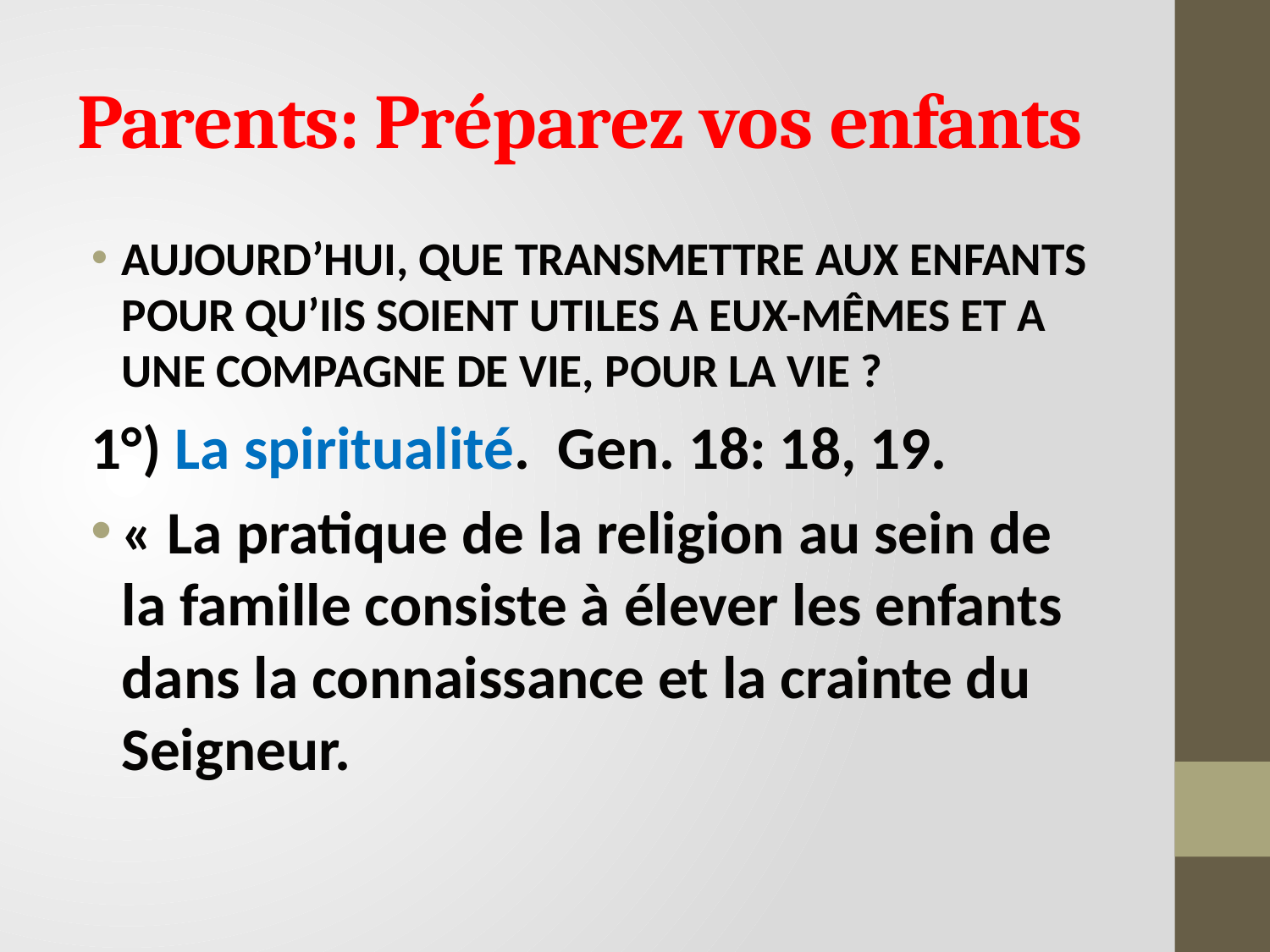

# Parents: Préparez vos enfants
AUJOURD’HUI, QUE TRANSMETTRE AUX ENFANTS POUR QU’IlS SOIENT UTILES A EUX-MÊMES ET A UNE COMPAGNE DE VIE, POUR LA VIE ?
	1°) La spiritualité.  Gen. 18: 18, 19.
« La pratique de la religion au sein de la famille consiste à élever les enfants dans la connaissance et la crainte du Seigneur.